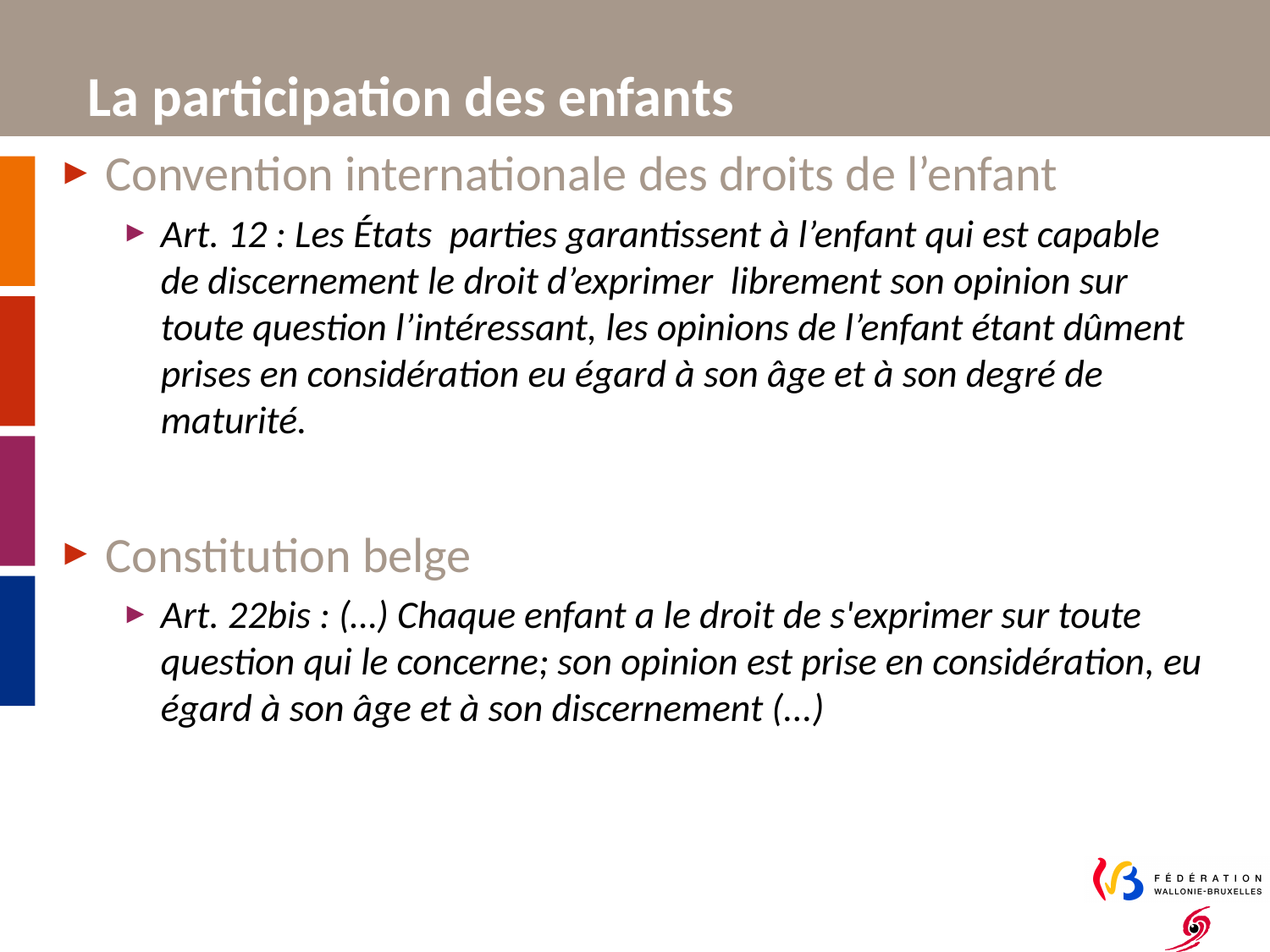

# La participation des enfants

Convention internationale des droits de l’enfant
Art. 12 : Les États  parties garantissent à l’enfant qui est capable de discernement le droit d’exprimer  librement son opinion sur toute question l’intéressant, les opinions de l’enfant étant dûment prises en considération eu égard à son âge et à son degré de maturité.

Constitution belge
Art. 22bis : (…) Chaque enfant a le droit de s'exprimer sur toute question qui le concerne; son opinion est prise en considération, eu égard à son âge et à son discernement (...)